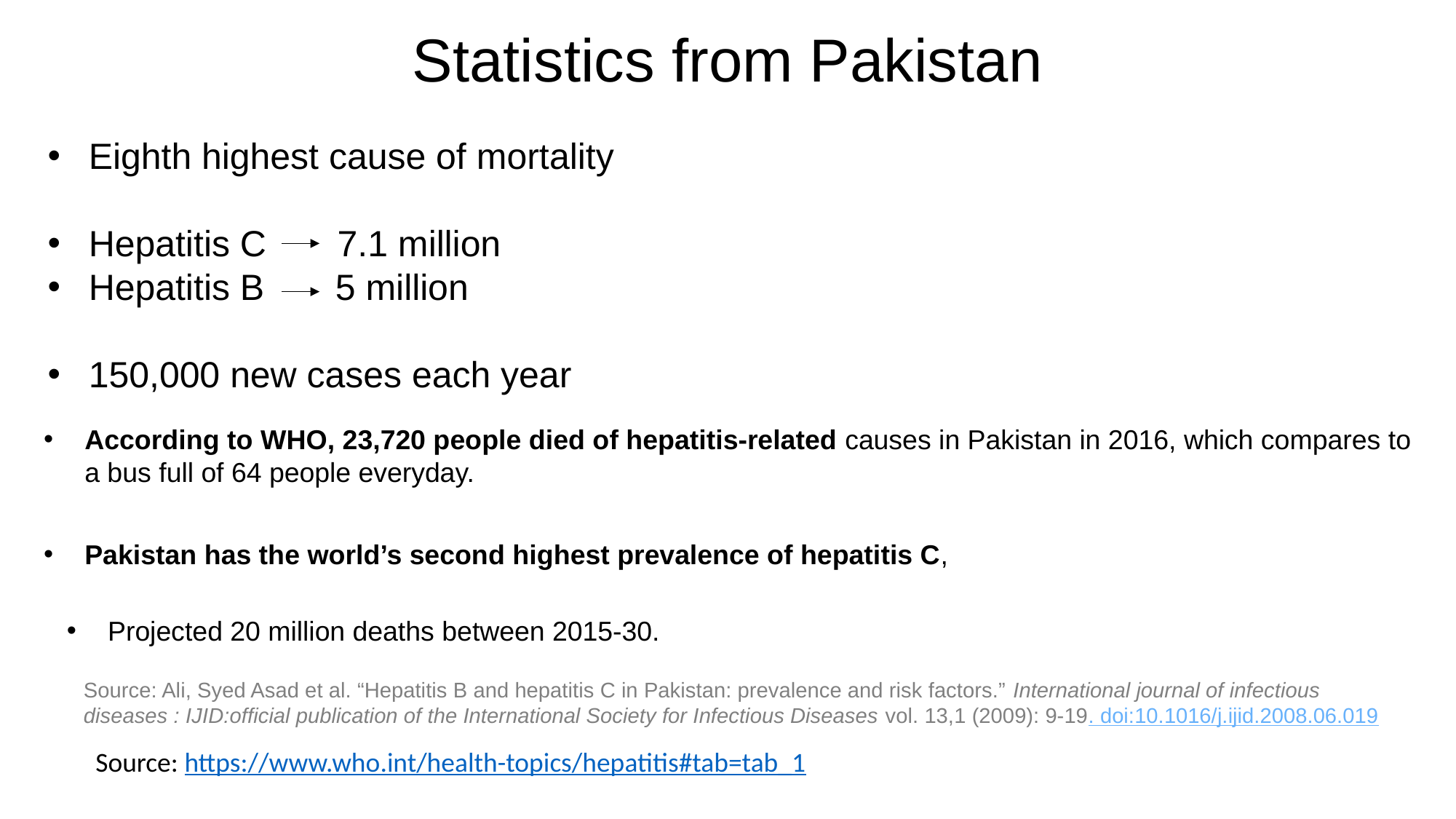

Statistics from Pakistan
Eighth highest cause of mortality

Hepatitis C       7.1 million
Hepatitis B       5 million

150,000 new cases each year
According to WHO, 23,720 people died of hepatitis-related causes in Pakistan in 2016, which compares to a bus full of 64 people everyday.

Pakistan has the world’s second highest prevalence of hepatitis C,
Projected 20 million deaths between 2015-30.
Source: Ali, Syed Asad et al. “Hepatitis B and hepatitis C in Pakistan: prevalence and risk factors.” International journal of infectious diseases : IJID:official publication of the International Society for Infectious Diseases vol. 13,1 (2009): 9-19. doi:10.1016/j.ijid.2008.06.019
Source: https://www.who.int/health-topics/hepatitis#tab=tab_1